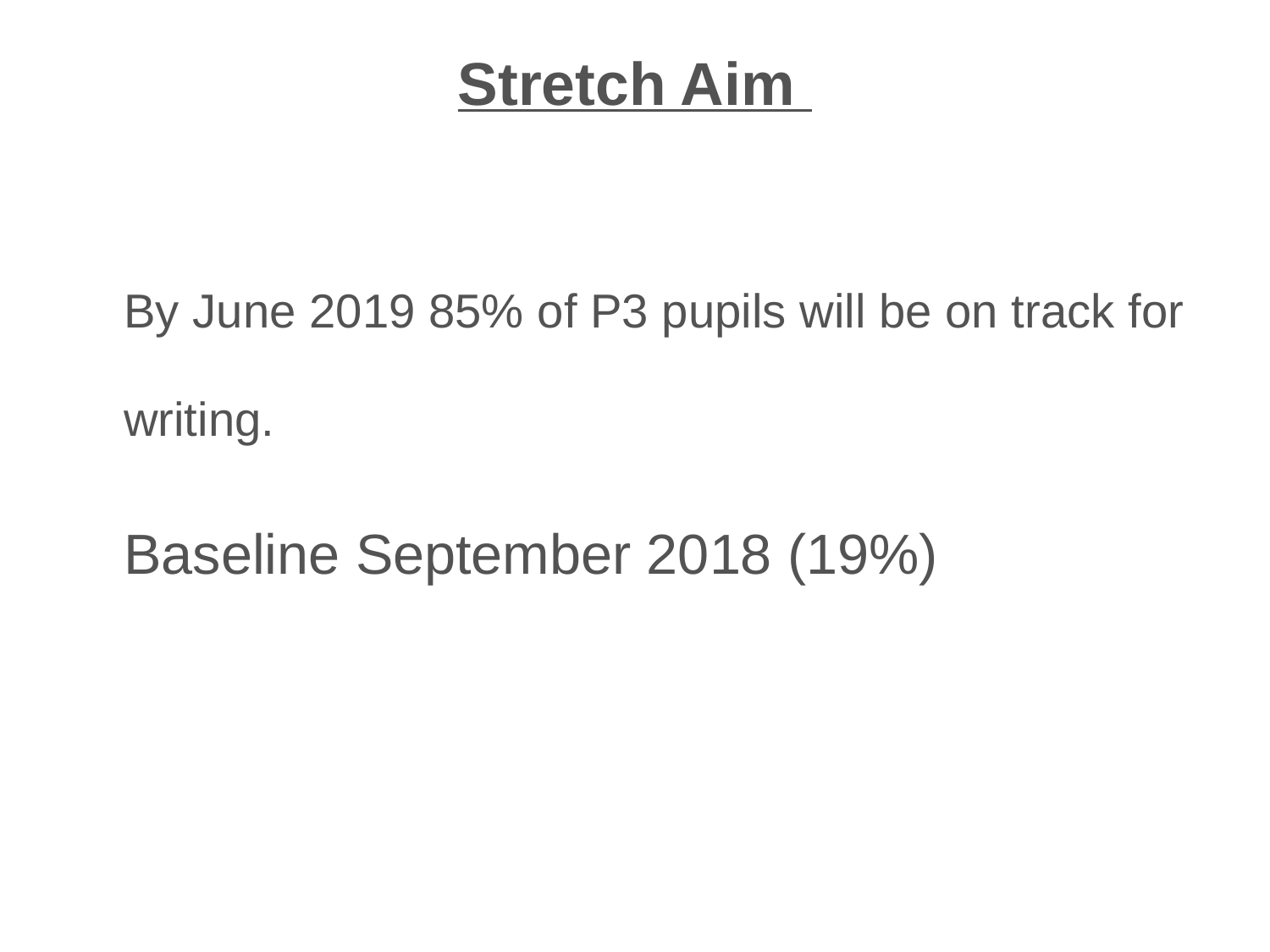

# Stretch Aim
	By June 2019 85% of P3 pupils will be on track for writing.
	Baseline September 2018 (19%)